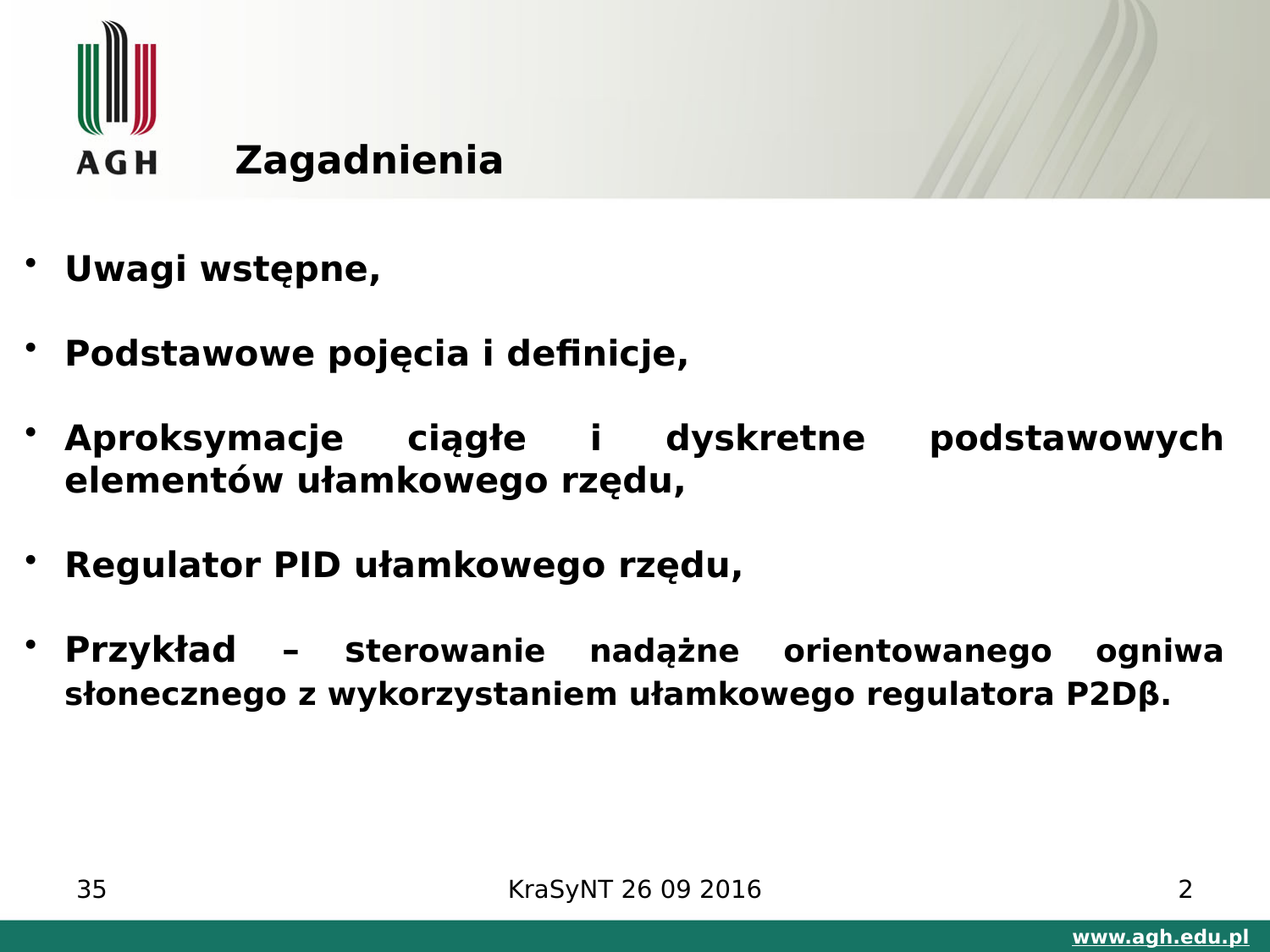

Zagadnienia
Uwagi wstępne,

Podstawowe pojęcia i definicje,

Aproksymacje ciągłe i dyskretne podstawowych elementów ułamkowego rzędu,

Regulator PID ułamkowego rzędu,

Przykład – sterowanie nadążne orientowanego ogniwa słonecznego z wykorzystaniem ułamkowego regulatora P2Dβ.

35
KraSyNT 26 09 2016
2
www.agh.edu.pl